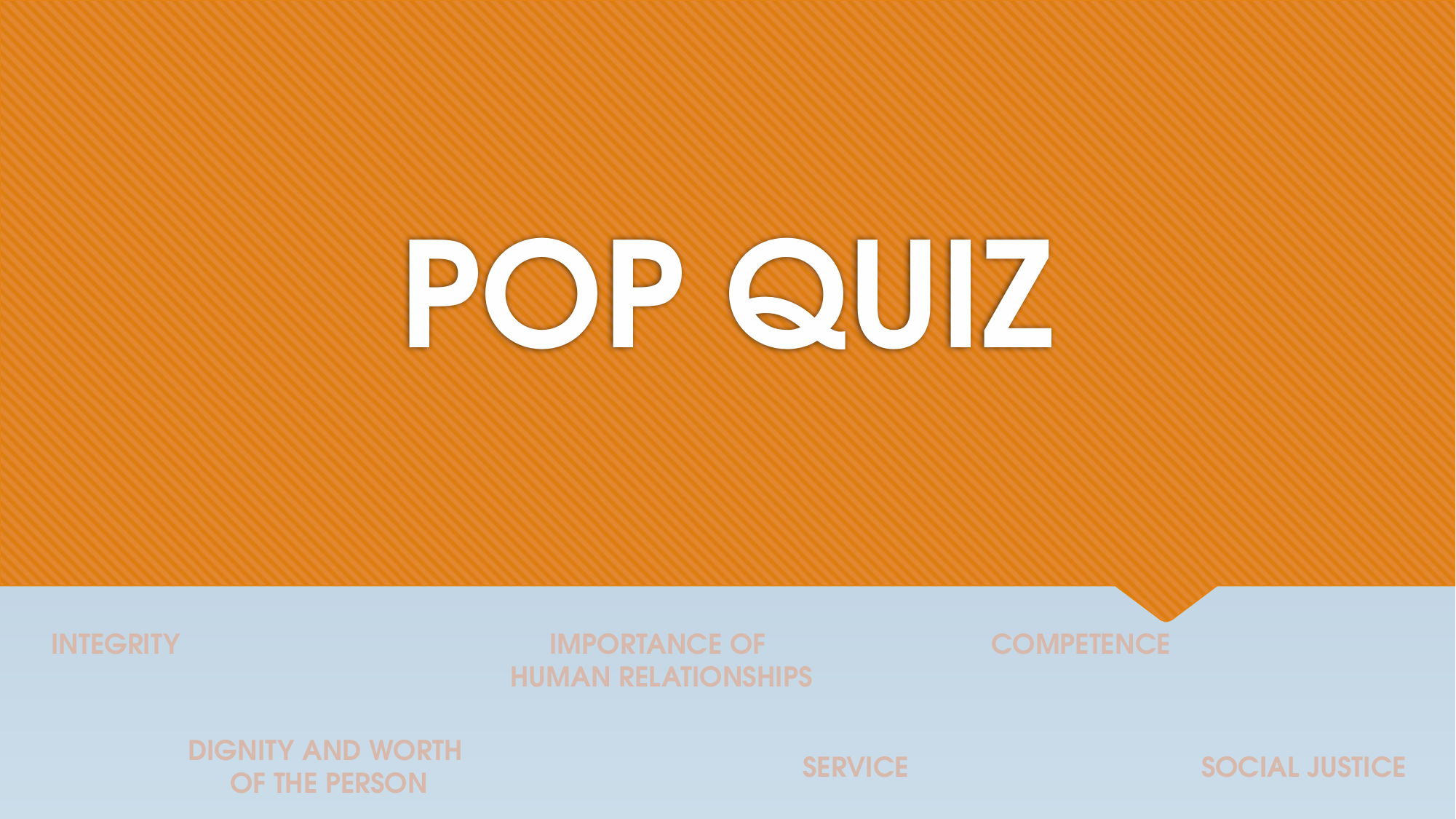

# POP QUIZ
INTEGRITY
IMPORTANCE OF
HUMAN RELATIONSHIPS
COMPETENCE
DIGNITY AND WORTH
OF THE PERSON
SOCIAL JUSTICE
SERVICE